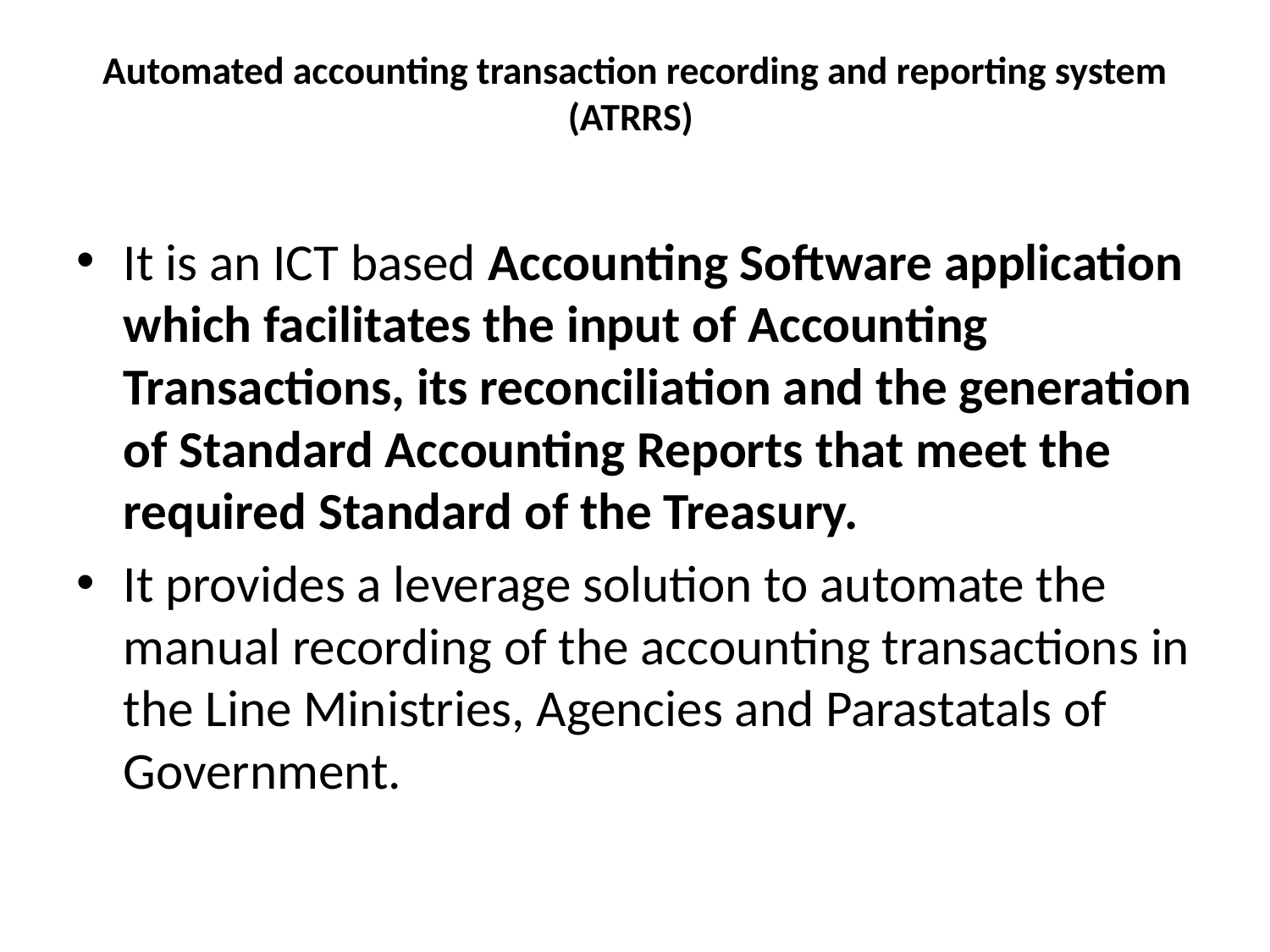

# Automated accounting transaction recording and reporting system (ATRRS)
It is an ICT based Accounting Software application which facilitates the input of Accounting Transactions, its reconciliation and the generation of Standard Accounting Reports that meet the required Standard of the Treasury.
It provides a leverage solution to automate the manual recording of the accounting transactions in the Line Ministries, Agencies and Parastatals of Government.